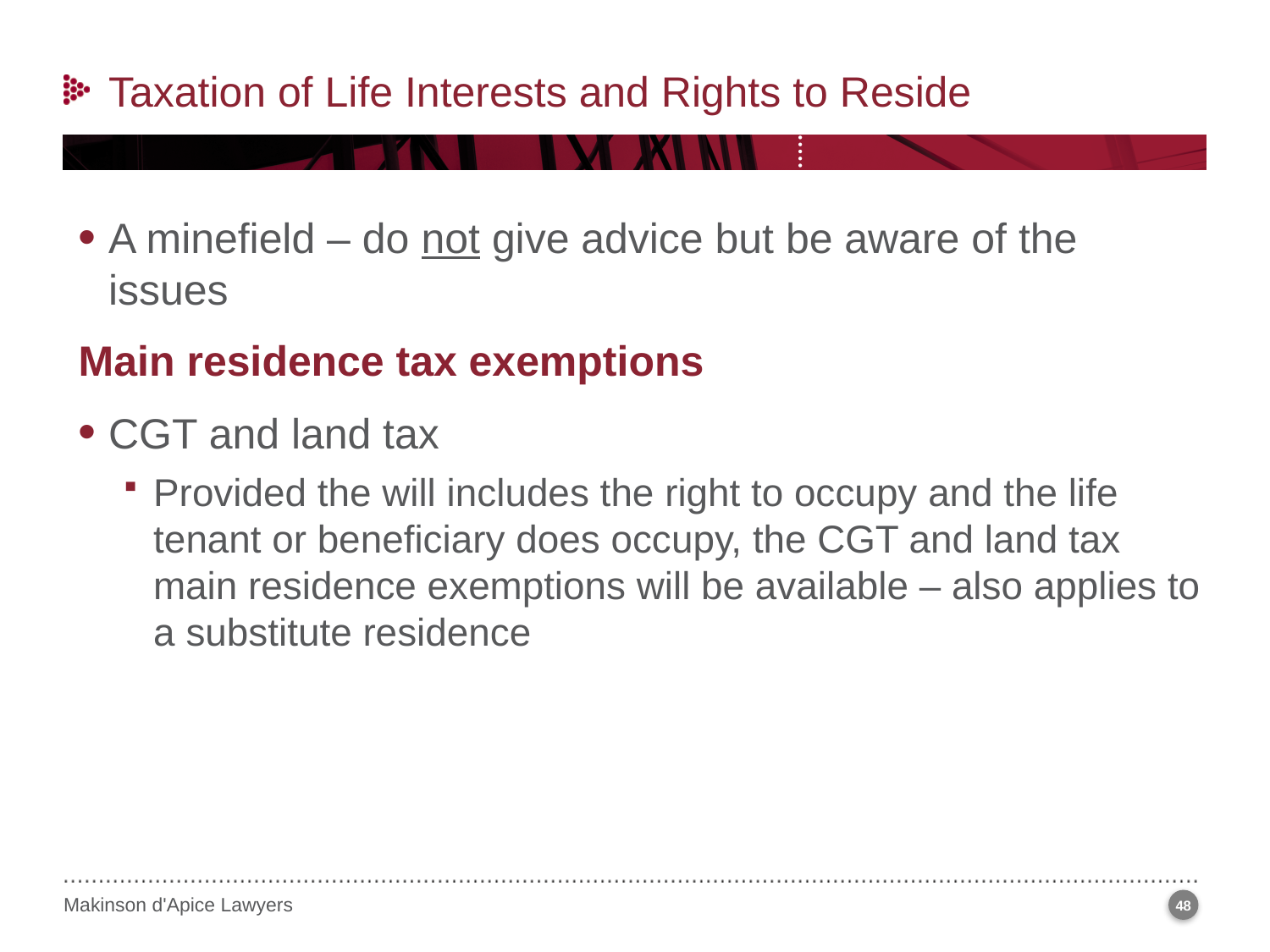

Taxation of Life Interests and Rights to Reside
A minefield – do not give advice but be aware of the issues
Main residence tax exemptions
CGT and land tax
Provided the will includes the right to occupy and the life tenant or beneficiary does occupy, the CGT and land tax main residence exemptions will be available – also applies to a substitute residence
48